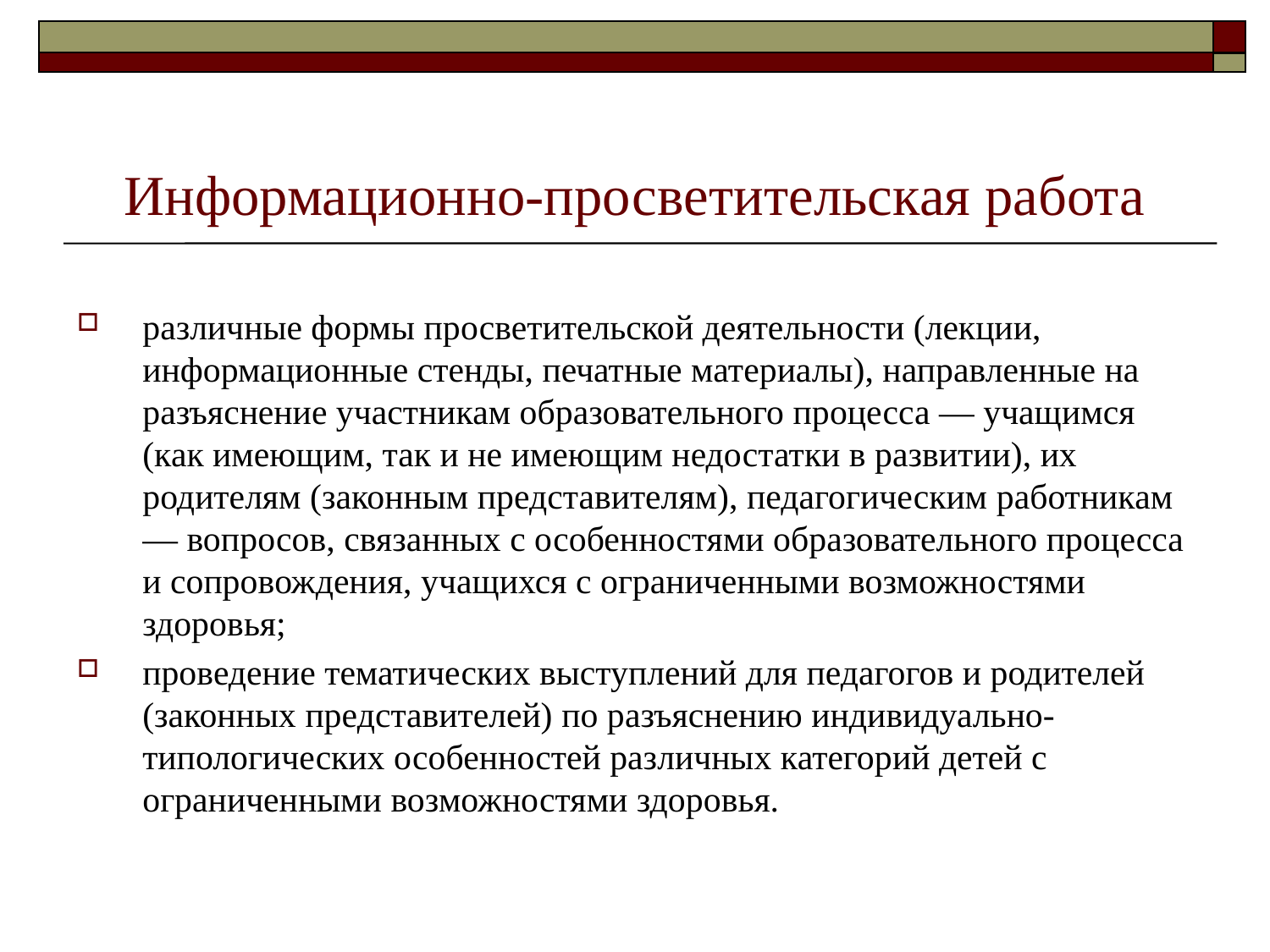

Информационно-просветительская работа
различные формы просветительской деятельности (лекции, информационные стенды, печатные материалы), направленные на разъяснение участникам образовательного процесса — учащимся (как имеющим, так и не имеющим недостатки в развитии), их родителям (законным представителям), педагогическим работникам — вопросов, связанных с особенностями образовательного процесса и сопровождения, учащихся с ограниченными возможностями здоровья;
проведение тематических выступлений для педагогов и родителей (законных представителей) по разъяснению индивидуально-типологических особенностей различных категорий детей с ограниченными возможностями здоровья.